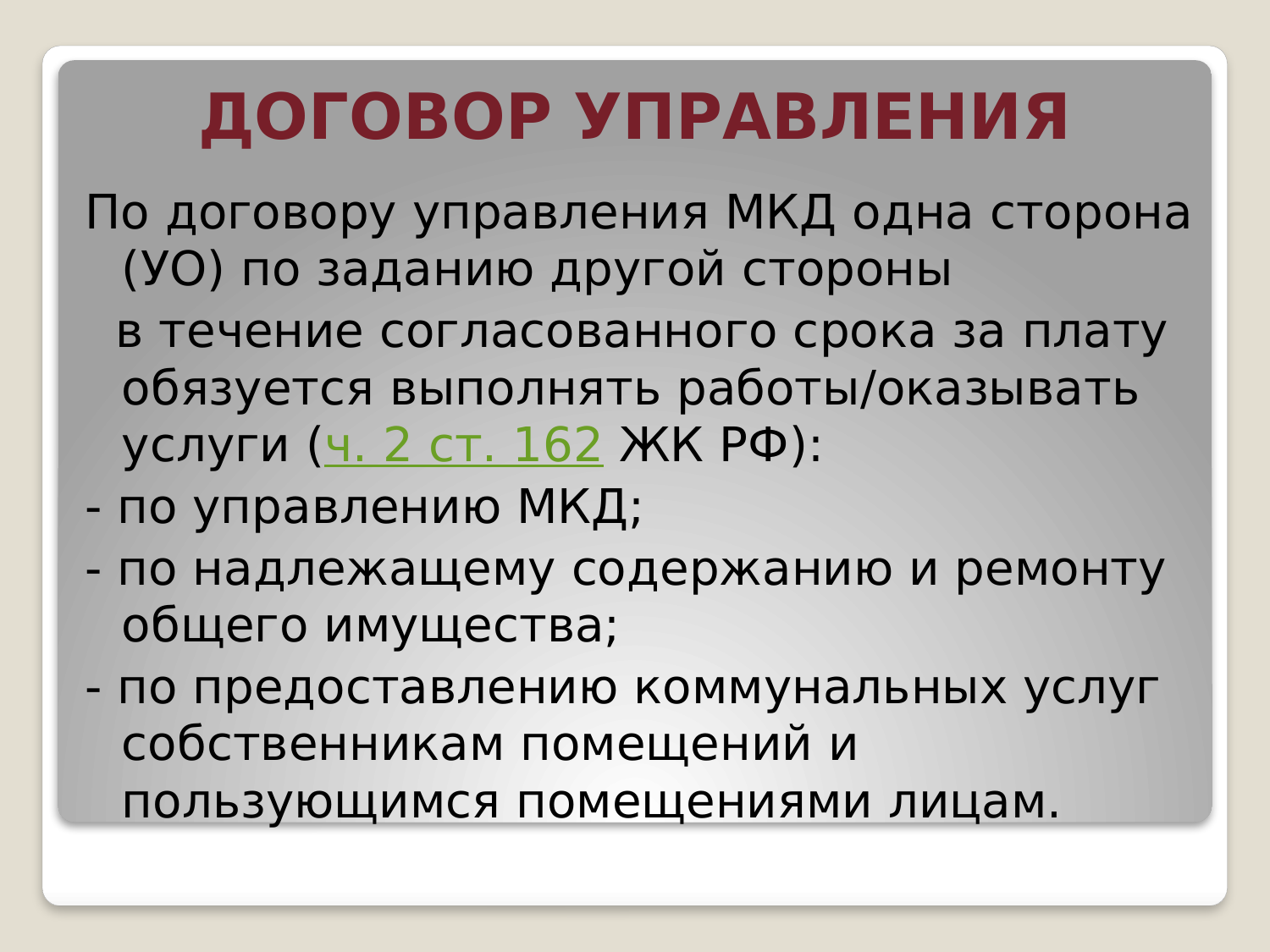

# ДОГОВОР УПРАВЛЕНИЯ
По договору управления МКД одна сторона (УО) по заданию другой стороны
  в течение согласованного срока за плату обязуется выполнять работы/оказывать услуги (ч. 2 ст. 162 ЖК РФ):
- по управлению МКД;
- по надлежащему содержанию и ремонту общего имущества;
- по предоставлению коммунальных услуг собственникам помещений и пользующимся помещениями лицам.